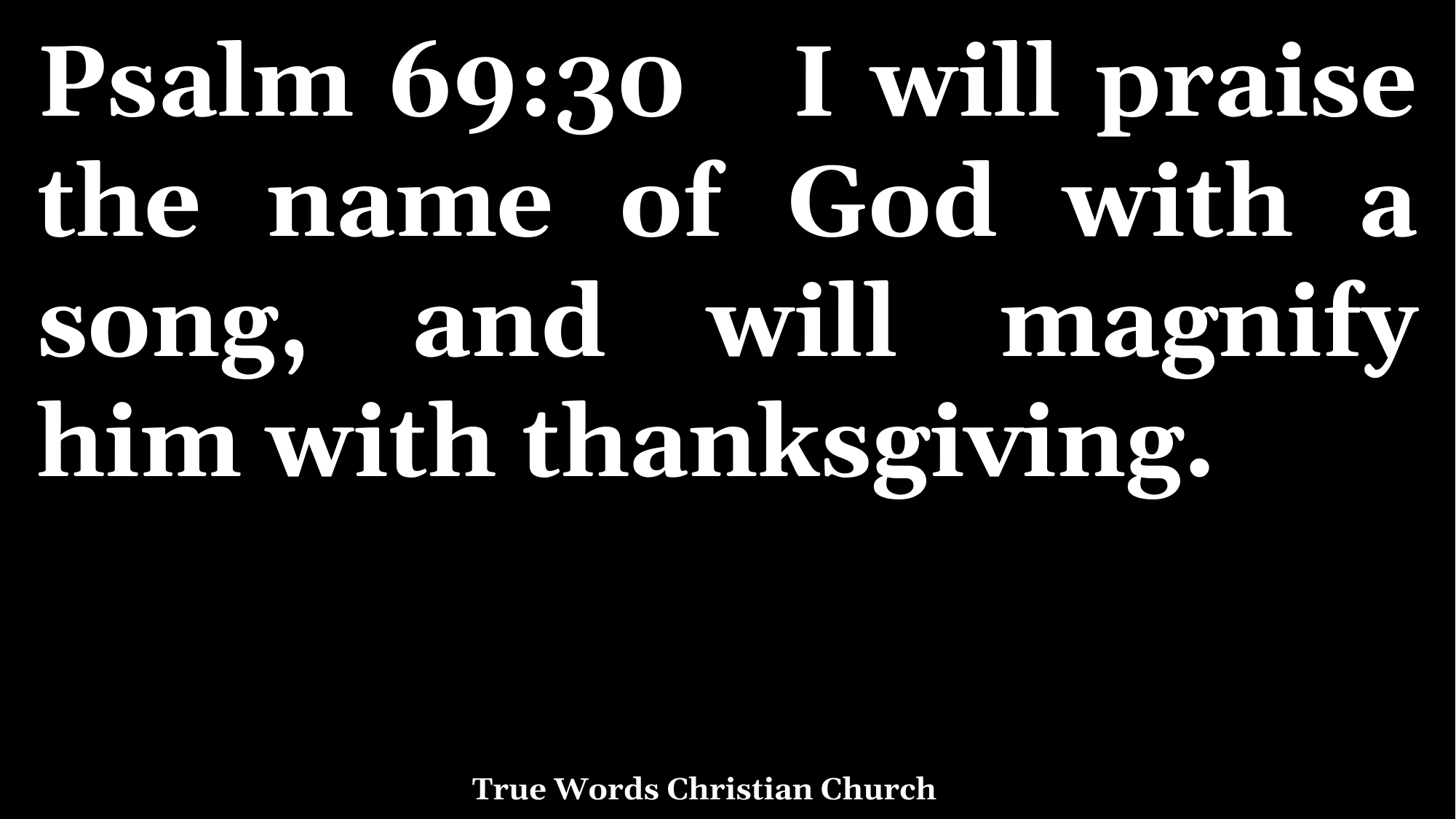

Psalm 69:30   I will praise the name of God with a song, and will magnify him with thanksgiving.
True Words Christian Church